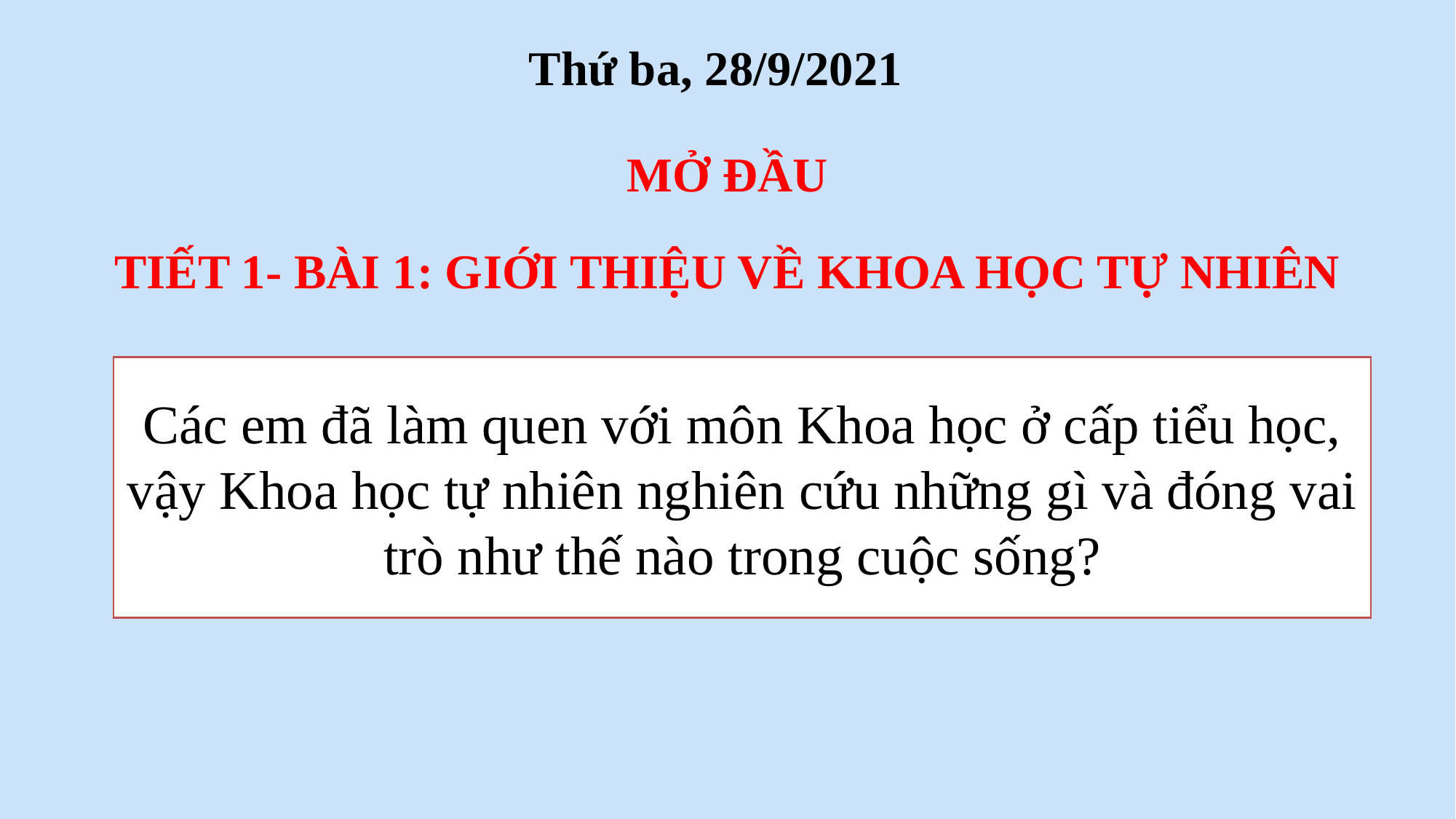

Thứ ba, 28/9/2021
MỞ ĐẦU
# TIẾT 1- BÀI 1: GIỚI THIỆU VỀ KHOA HỌC TỰ NHIÊN
Các em đã làm quen với môn Khoa học ở cấp tiểu học, vậy Khoa học tự nhiên nghiên cứu những gì và đóng vai trò như thế nào trong cuộc sống?